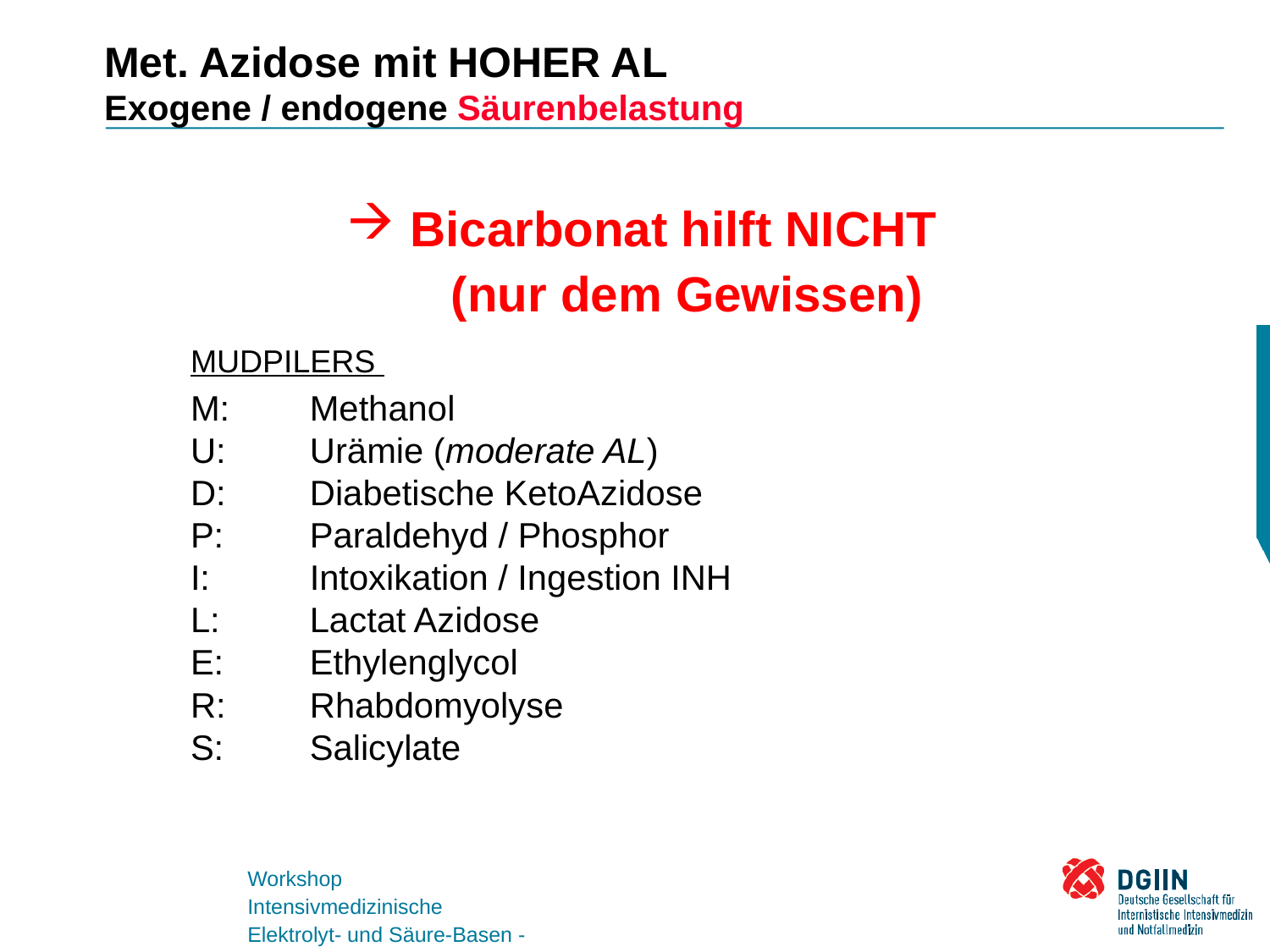

# Met. Azidose mit HOHER AL Exogene / endogene Säurenbelastung
Bicarbonat hilft NICHT
(nur dem Gewissen)
MUDPILERS
M:	Methanol
U:	Urämie (moderate AL)
D:	Diabetische KetoAzidose
P:	Paraldehyd / Phosphor
I: 	Intoxikation / Ingestion INH
L:	Lactat Azidose
E:	Ethylenglycol
R:	Rhabdomyolyse
S:	Salicylate
Workshop
Intensivmedizinische Elektrolyt- und Säure-Basen - Störungen